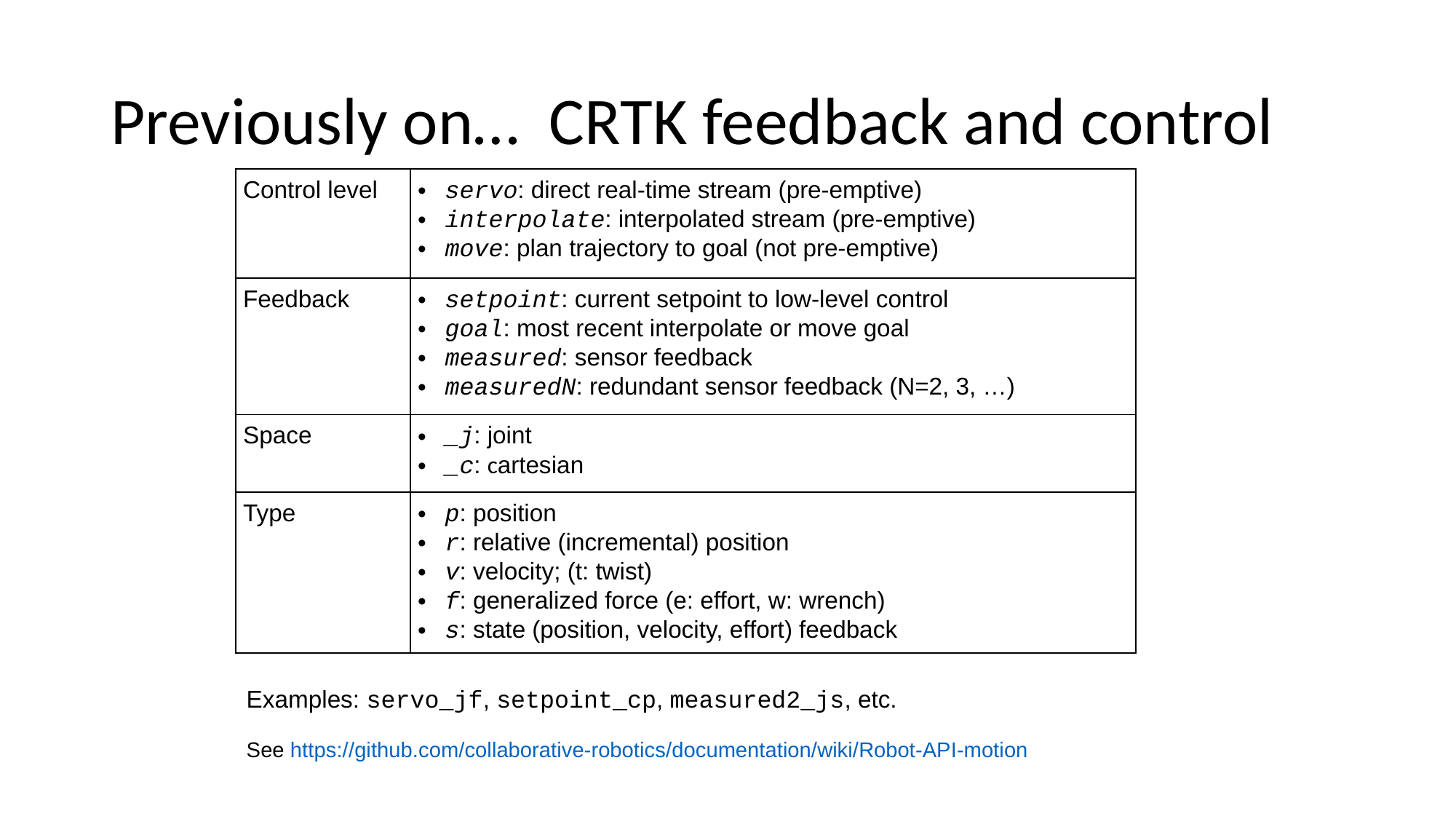

# Previously on…  CRTK feedback and control
| Control level | servo: direct real-time stream (pre-emptive) interpolate: interpolated stream (pre-emptive) move: plan trajectory to goal (not pre-emptive) |
| --- | --- |
| Feedback | setpoint: current setpoint to low-level control goal: most recent interpolate or move goal measured: sensor feedback measuredN: redundant sensor feedback (N=2, 3, …) |
| Space | \_j: joint \_c: cartesian |
| Type | p: position r: relative (incremental) position v: velocity; (t: twist) f: generalized force (e: effort, w: wrench) s: state (position, velocity, effort) feedback |
Examples: servo_jf, setpoint_cp, measured2_js, etc.
See https://github.com/collaborative-robotics/documentation/wiki/Robot-API-motion